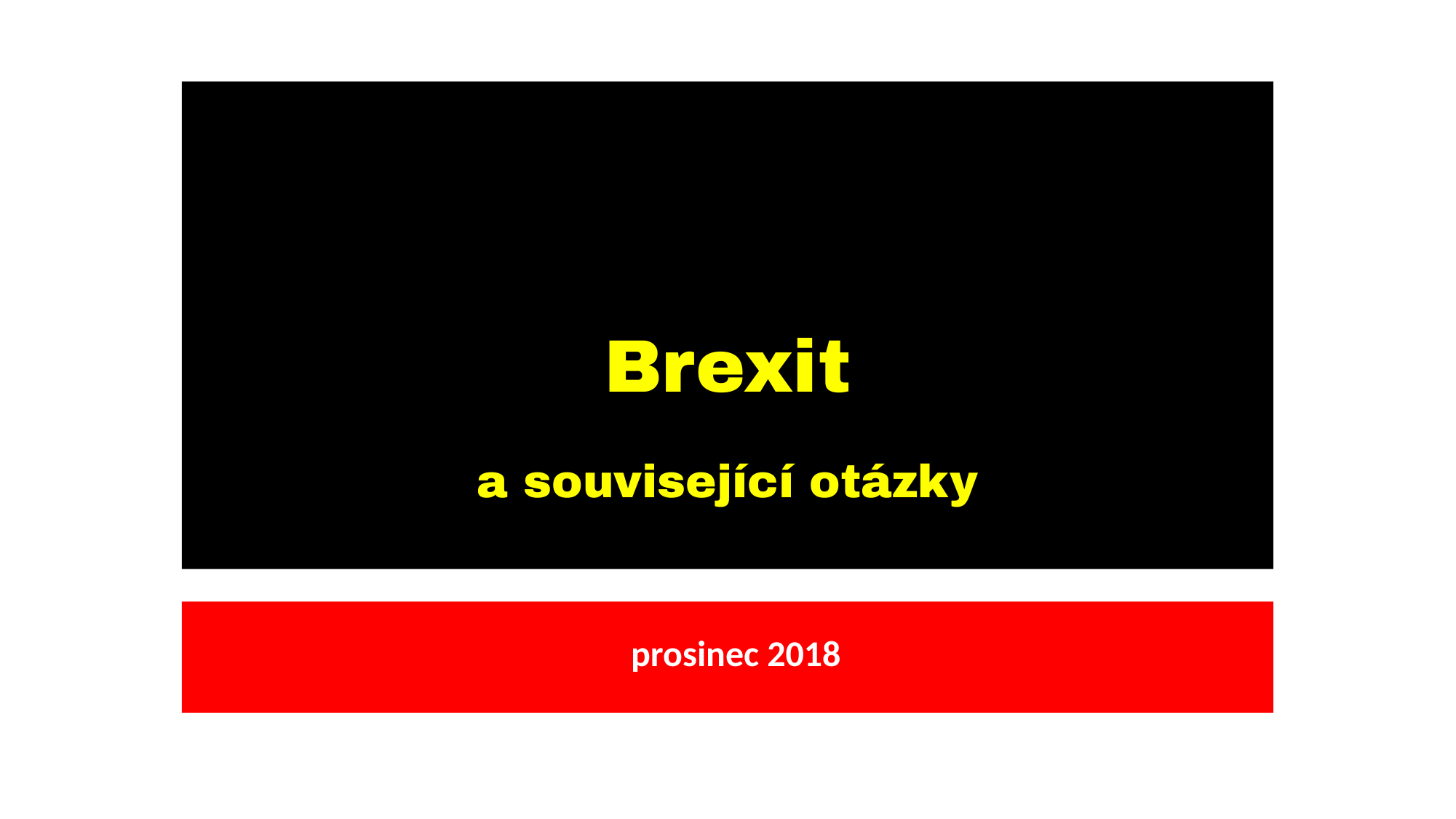

# Brexit a související otázky

  prosinec 2018